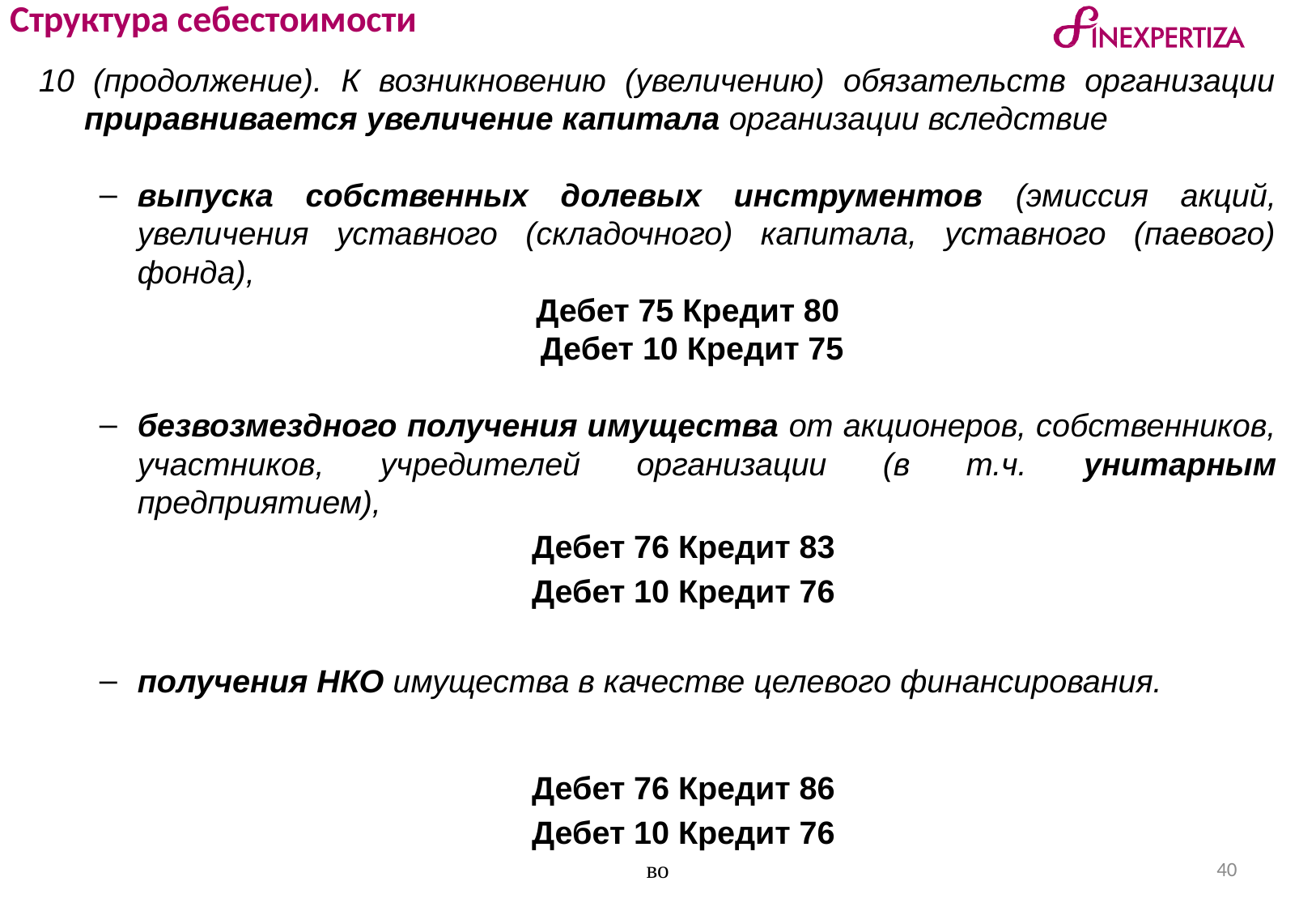

Структура себестоимости

10 (продолжение). К возникновению (увеличению) обязательств организации приравнивается увеличение капитала организации вследствие

выпуска собственных долевых инструментов (эмиссия акций, увеличения уставного (складочного) капитала, уставного (паевого) фонда),
Дебет 75 Кредит 80
 Дебет 10 Кредит 75

безвозмездного получения имущества от акционеров, собственников, участников, учредителей организации (в т.ч. унитарным предприятием),
Дебет 76 Кредит 83
Дебет 10 Кредит 76

получения НКО имущества в качестве целевого финансирования.

Дебет 76 Кредит 86
Дебет 10 Кредит 76

во
40